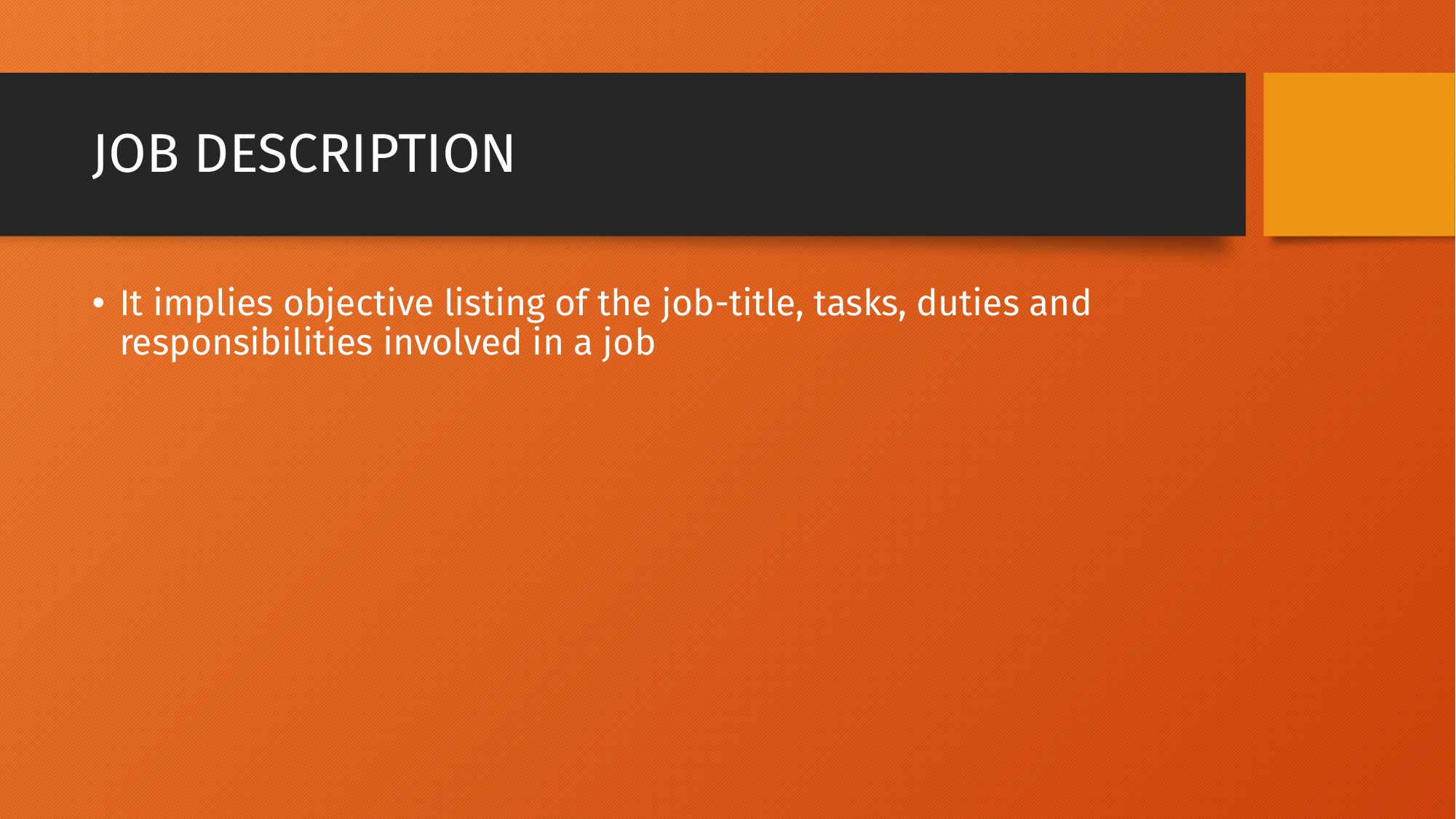

# JOB DESCRIPTION
It implies objective listing of the job-title, tasks, duties and responsibilities involved in a job